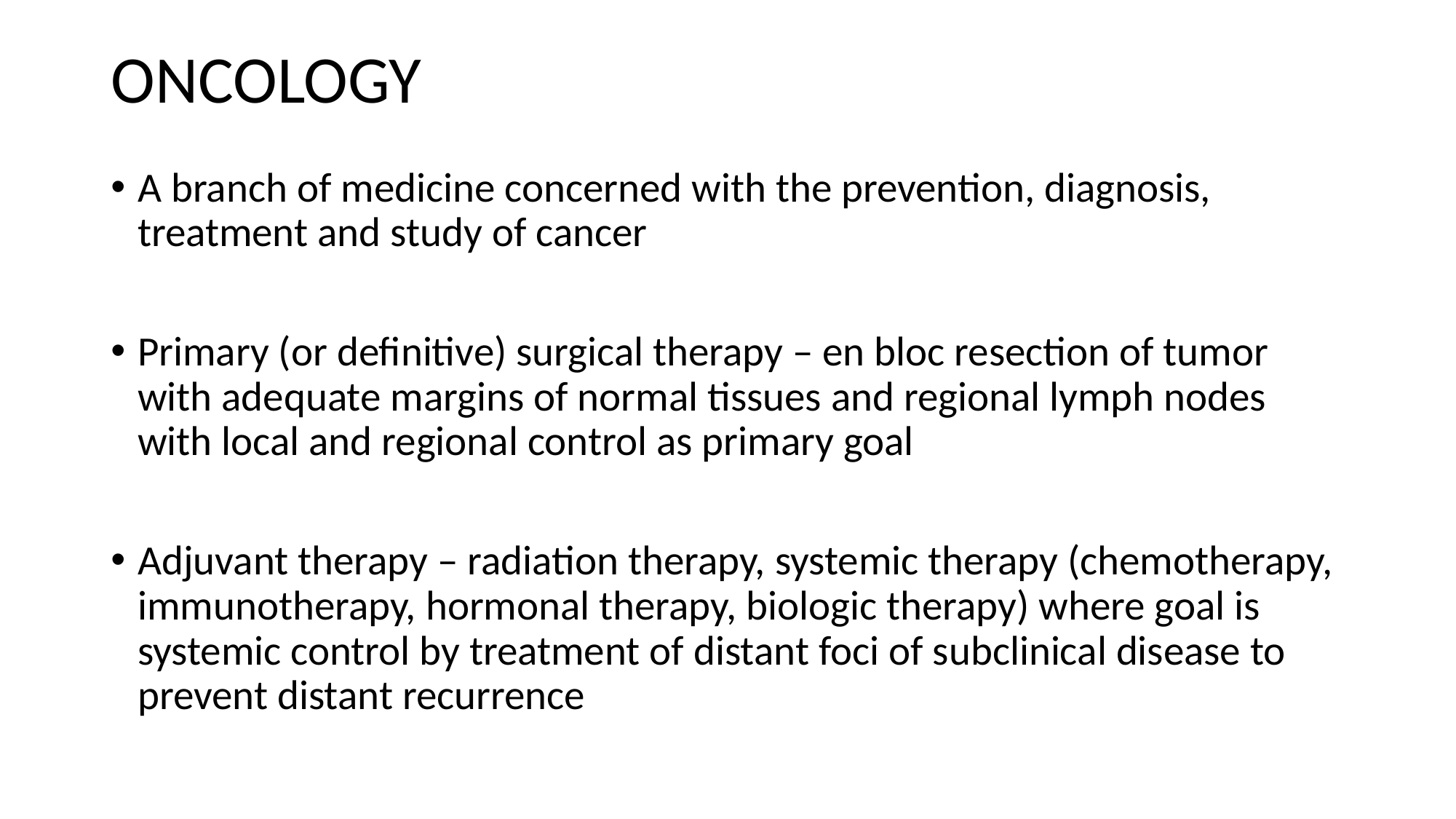

# ONCOLOGY
A branch of medicine concerned with the prevention, diagnosis, treatment and study of cancer

Primary (or definitive) surgical therapy – en bloc resection of tumor with adequate margins of normal tissues and regional lymph nodes with local and regional control as primary goal

Adjuvant therapy – radiation therapy, systemic therapy (chemotherapy, immunotherapy, hormonal therapy, biologic therapy) where goal is systemic control by treatment of distant foci of subclinical disease to prevent distant recurrence